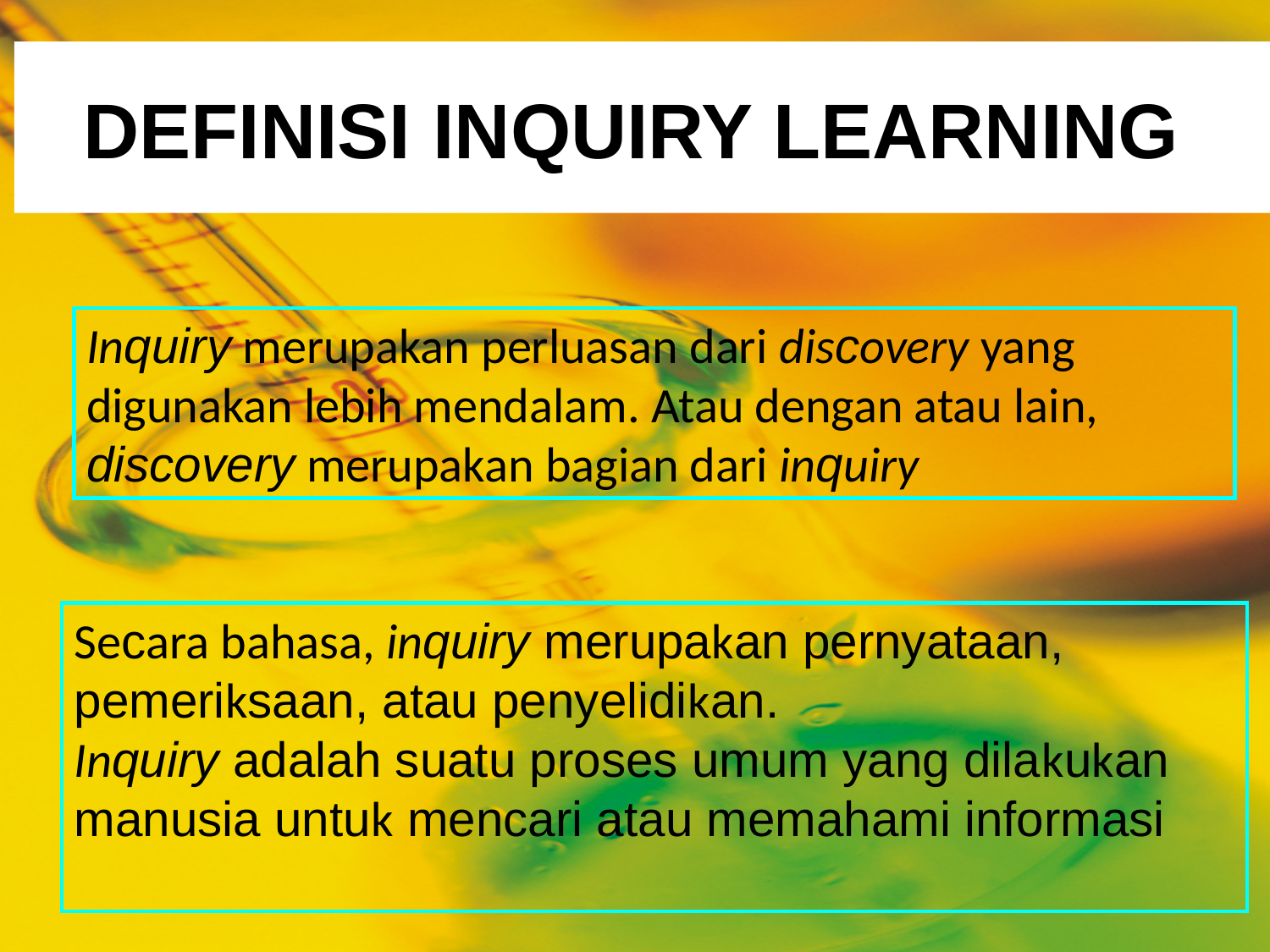

# DEFINISI INQUIRY LEARNING
Inquiry merupakan perluasan dari discovery yang digunakan lebih mendalam. Atau dengan atau lain, discovery merupakan bagian dari inquiry
Secara bahasa, inquiry merupakan pernyataan, pemeriksaan, atau penyelidikan.
Inquiry adalah suatu proses umum yang dilakukan manusia untuk mencari atau memahami informasi